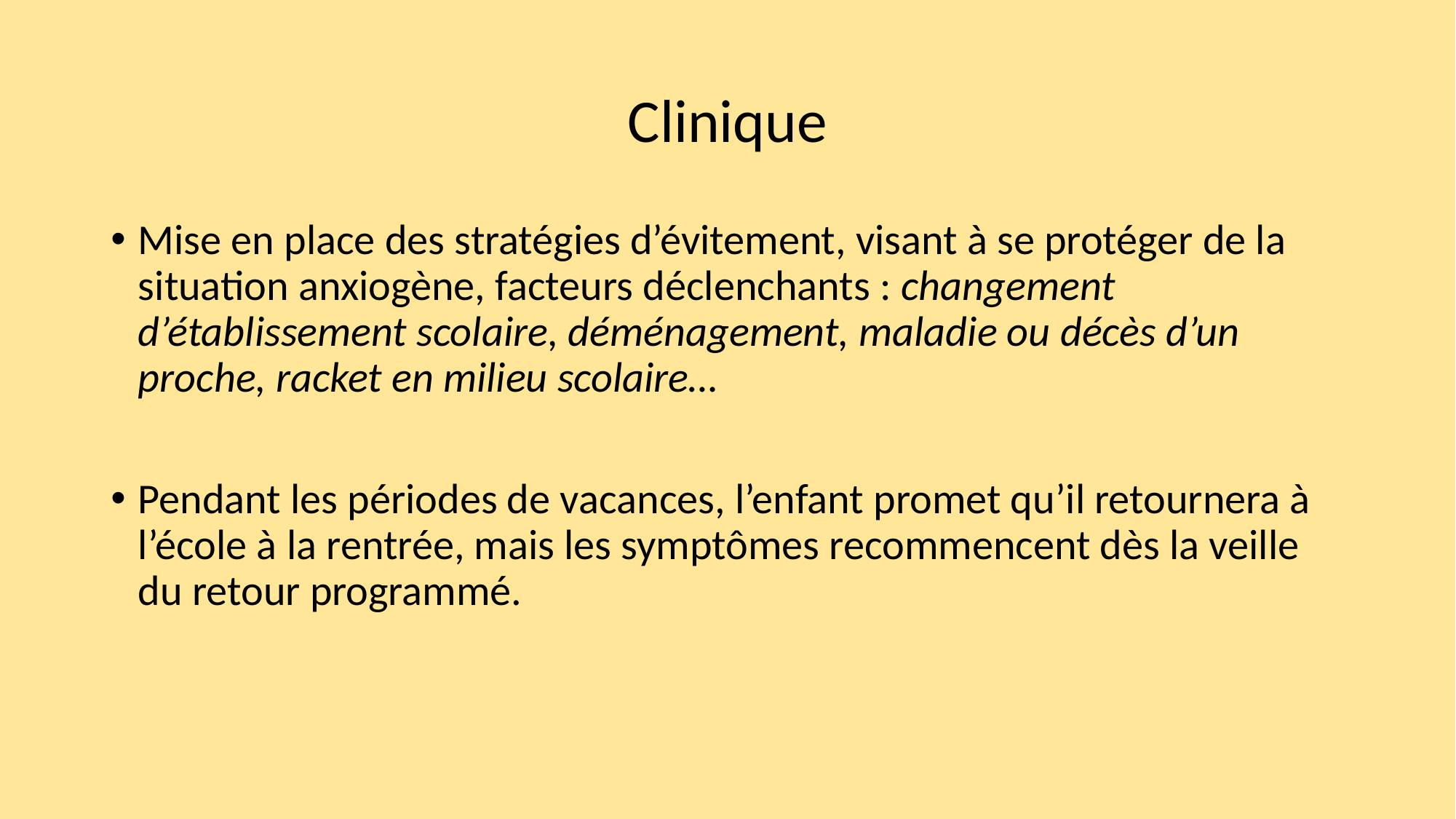

# Clinique
Mise en place des stratégies d’évitement, visant à se protéger de la situation anxiogène, facteurs déclenchants : changement d’établissement scolaire, déménagement, maladie ou décès d’un proche, racket en milieu scolaire…

Pendant les périodes de vacances, l’enfant promet qu’il retournera à l’école à la rentrée, mais les symptômes recommencent dès la veille du retour programmé.